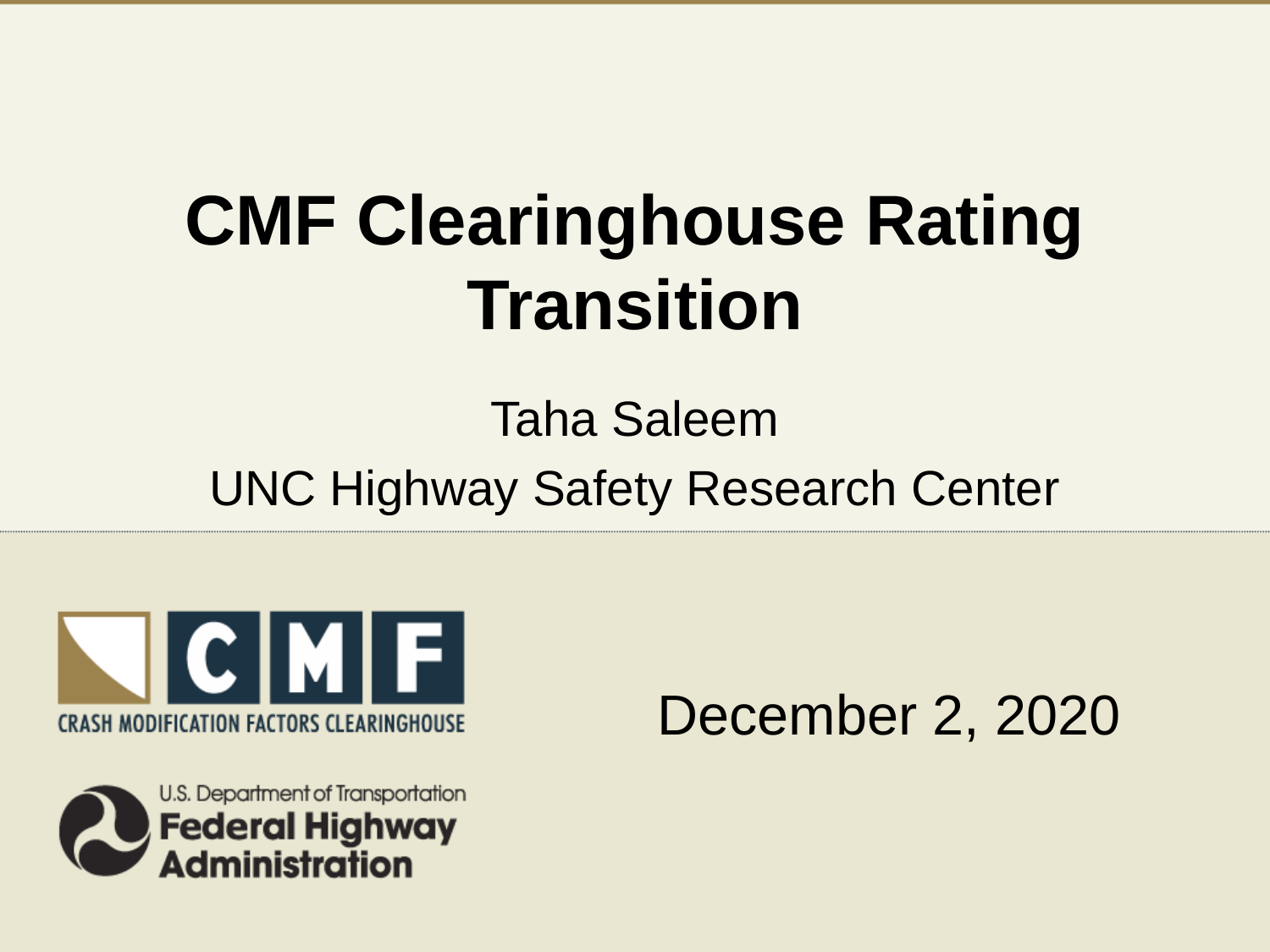

# CMF Clearinghouse Rating Transition
Taha Saleem
UNC Highway Safety Research Center

December 2, 2020